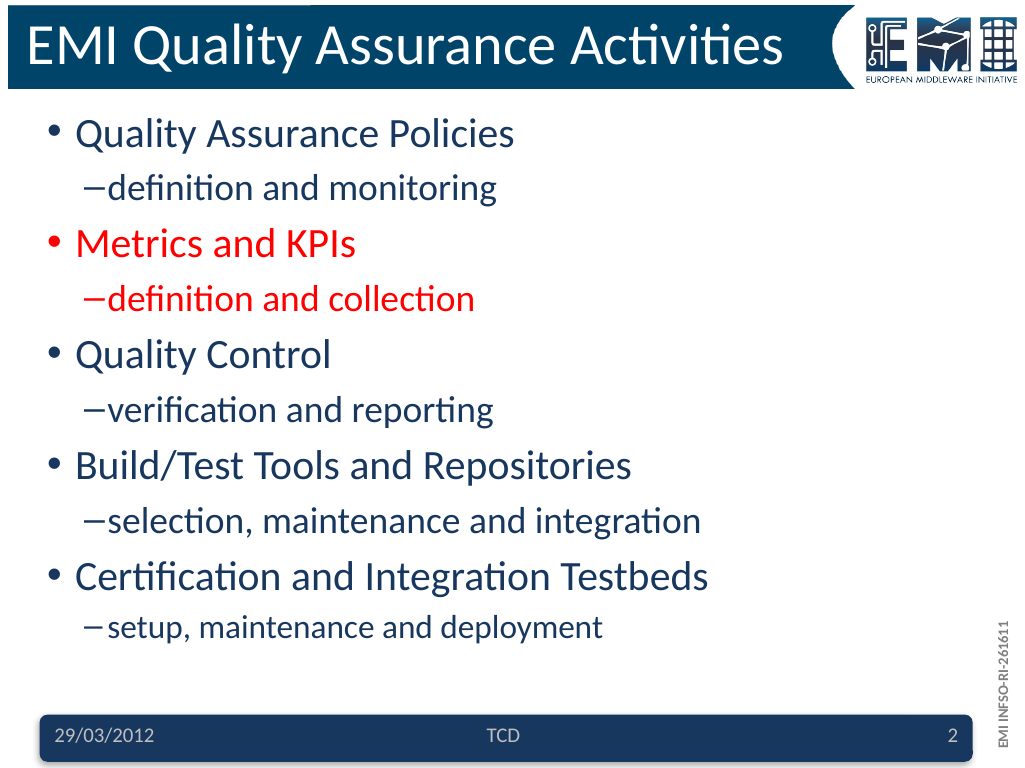

# EMI Quality Assurance Activities
Quality Assurance Policies
definition and monitoring
Metrics and KPIs
definition and collection
Quality Control
verification and reporting
Build/Test Tools and Repositories
selection, maintenance and integration
Certification and Integration Testbeds
setup, maintenance and deployment

29/03/2012
TCD
2